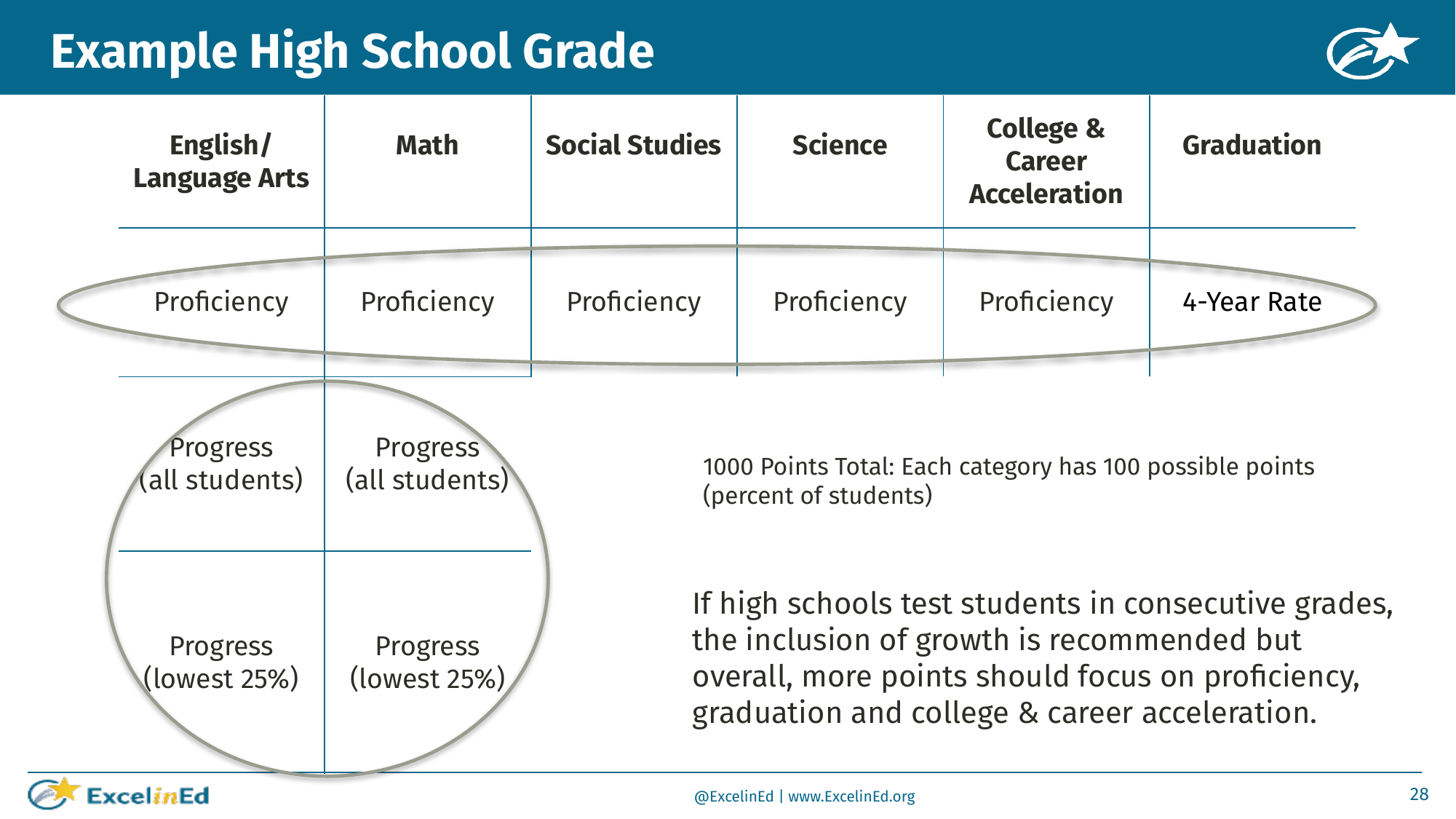

Example High School Grade
| English/ Language Arts | Math | Social Studies | Science | College & Career Acceleration | Graduation |
| --- | --- | --- | --- | --- | --- |
| Proficiency | Proficiency | Proficiency | Proficiency | Proficiency | 4-Year Rate |
| Progress (all students) | Progress (all students) |  |  |  |  |
| Progress (lowest 25%) | Progress (lowest 25%) |  |  |  |  |

1000 Points Total: Each category has 100 possible points (percent of students)
If high schools test students in consecutive grades, the inclusion of growth is recommended but overall, more points should focus on proficiency, graduation and college & career acceleration.
28